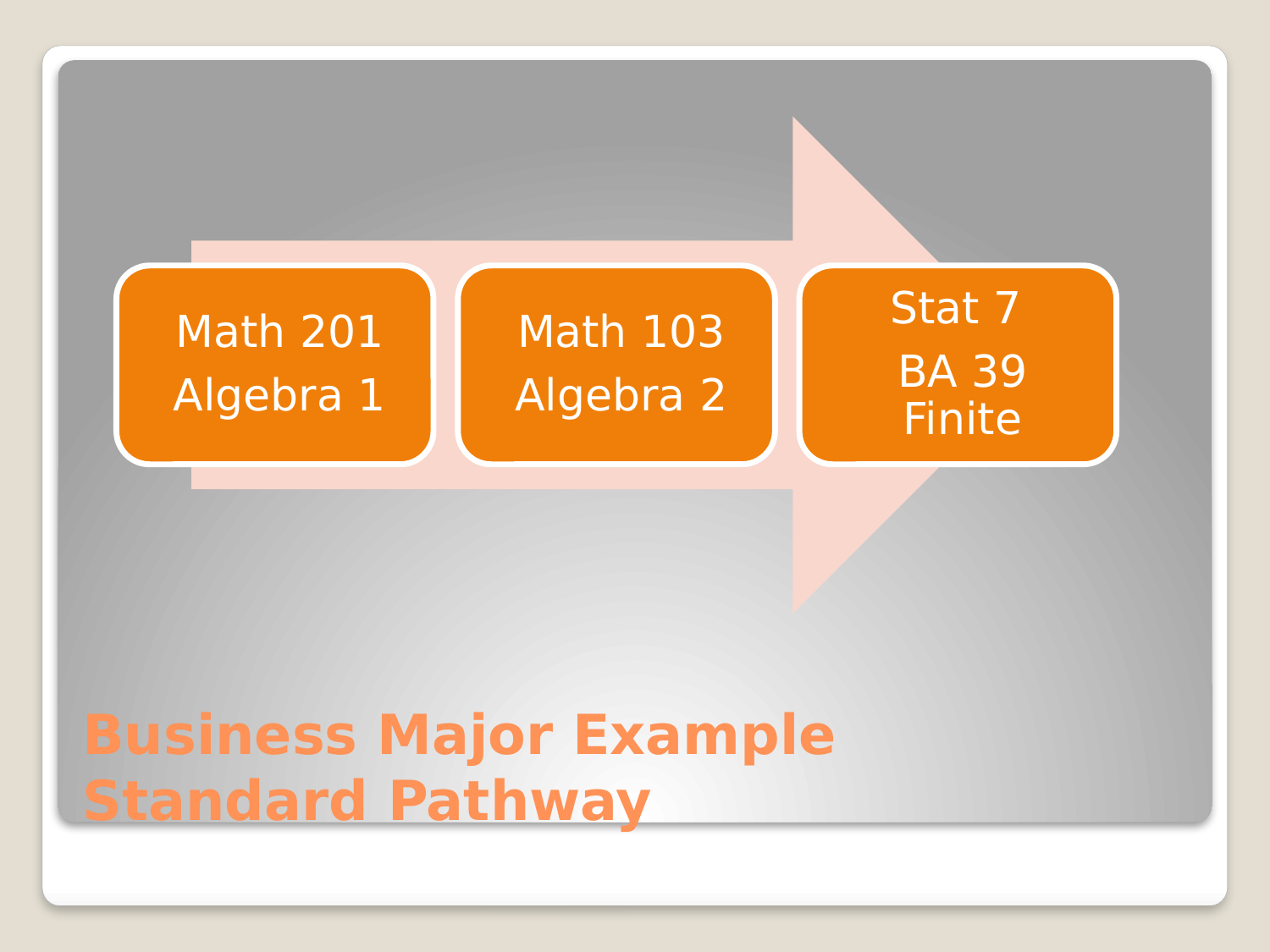

Math 201
Algebra 1
Math 103
Algebra 2
Stat 7
BA 39 Finite
# Business Major Example Standard Pathway